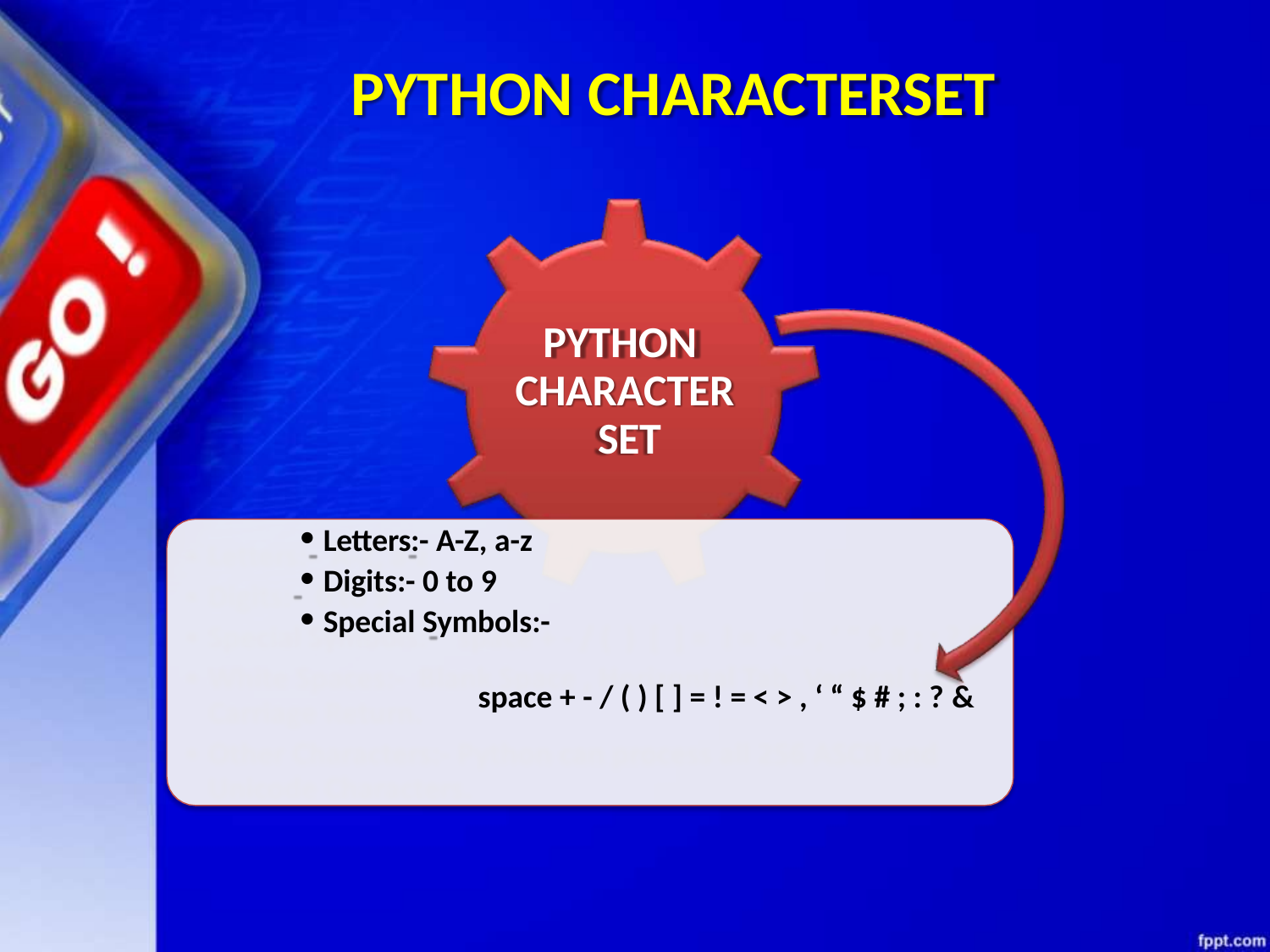

# PYTHON CHARACTERSET

PYTHON  CHARACTER  SET

Letters:- A-Z, a-z
Digits:- 0 to 9
Special Symbols:-
space + - / ( ) [ ] = ! = < > , ‘ “ $ # ; : ? &